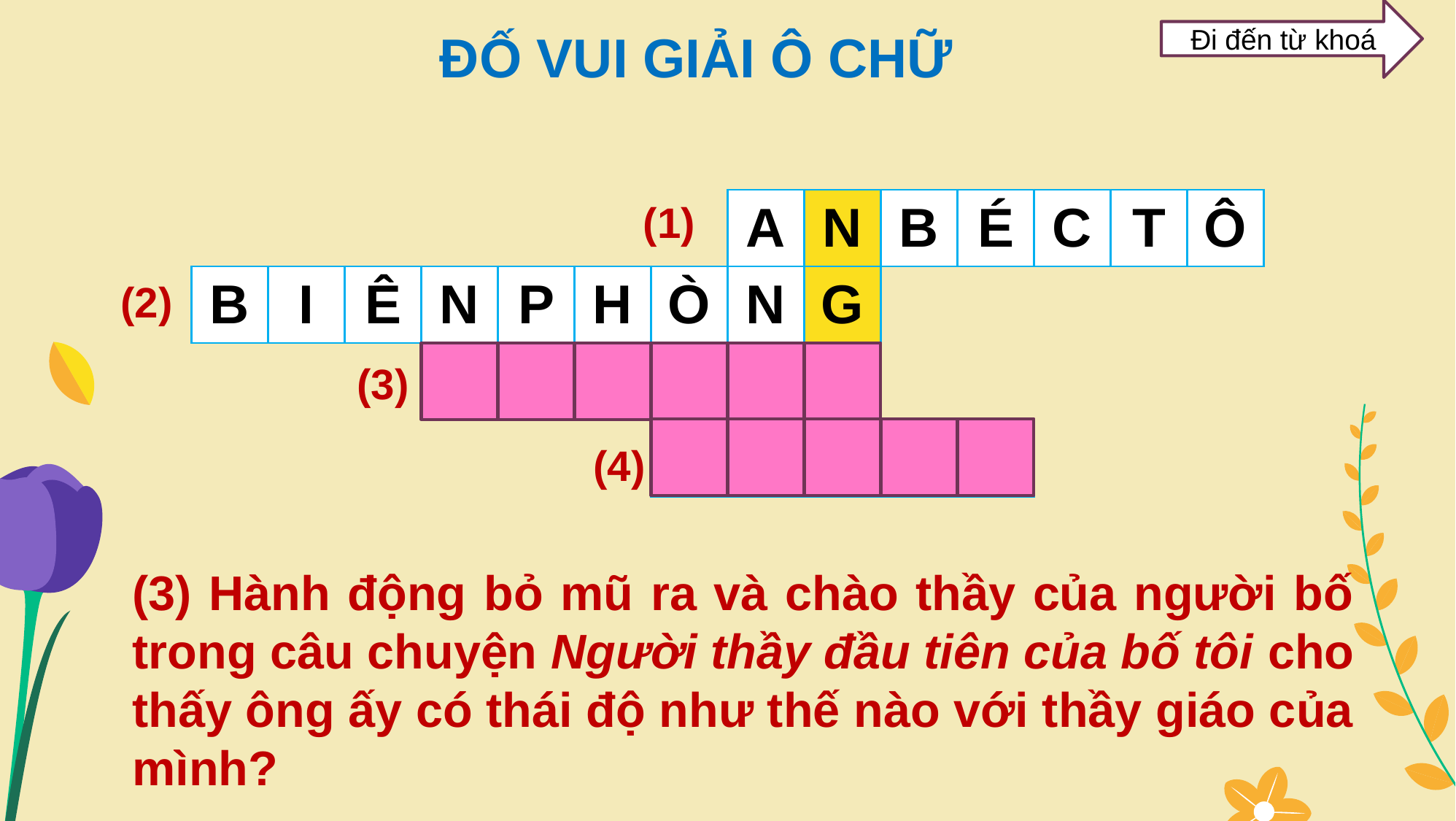

Đi đến từ khoá
ĐỐ VUI GIẢI Ô CHỮ
|  |  |  |  |  |  |  | A | N | B | É | C | T | Ô |
| --- | --- | --- | --- | --- | --- | --- | --- | --- | --- | --- | --- | --- | --- |
| B | I | Ê | N | P | H | Ò | N | G |  |  |  |  |  |
|  |  |  | L | Ị | C | H | S | Ự |  |  |  |  |  |
|  |  |  |  |  |  | C | Ử | A | S | Ổ |  |  |  |
(1)
(2)

(3)

(4)
(3) Hành động bỏ mũ ra và chào thầy của người bố trong câu chuyện Người thầy đầu tiên của bố tôi cho thấy ông ấy có thái độ như thế nào với thầy giáo của mình?